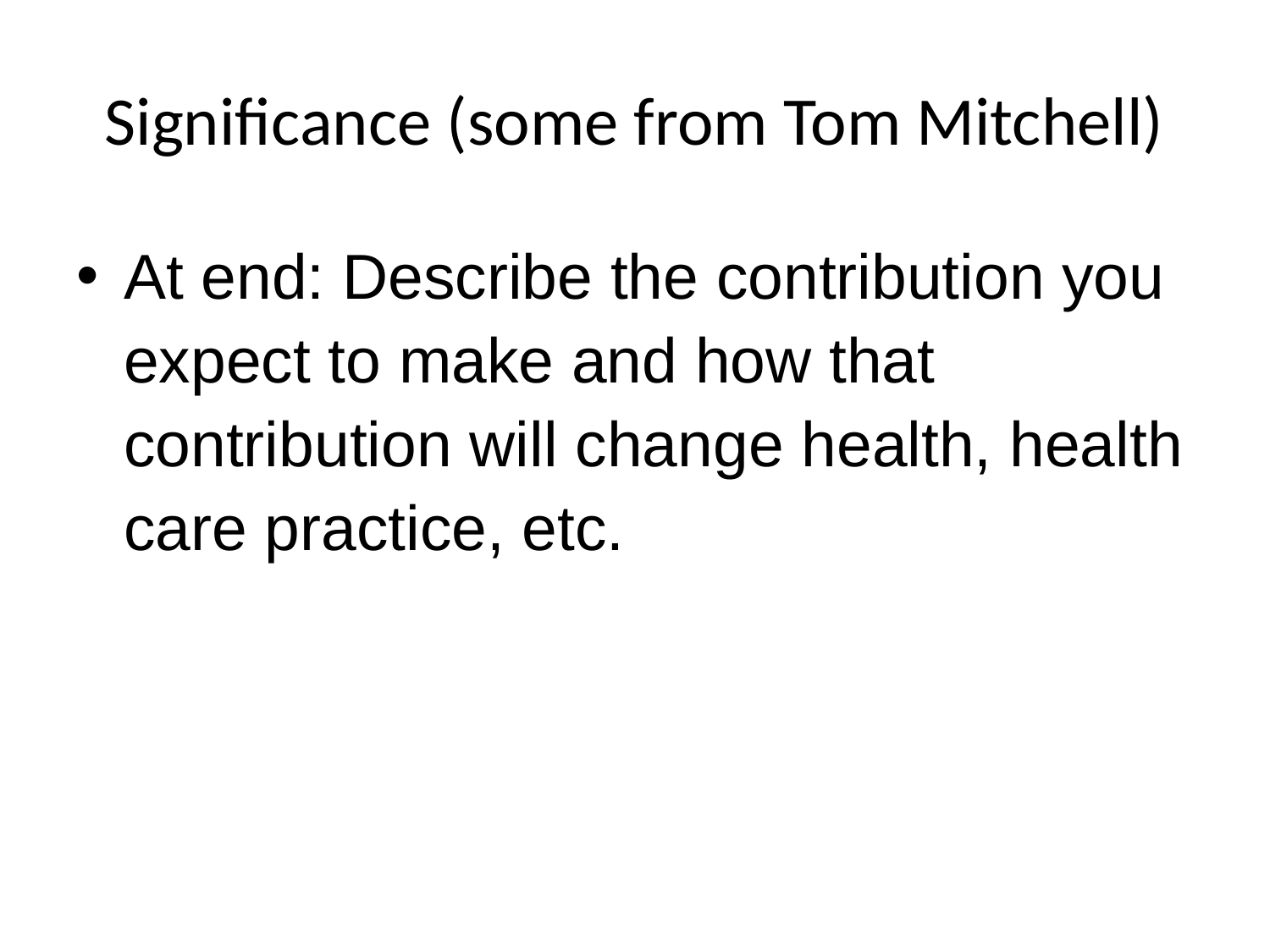

# Significance (some from Tom Mitchell)
At end: Describe the contribution you expect to make and how that contribution will change health, health care practice, etc.